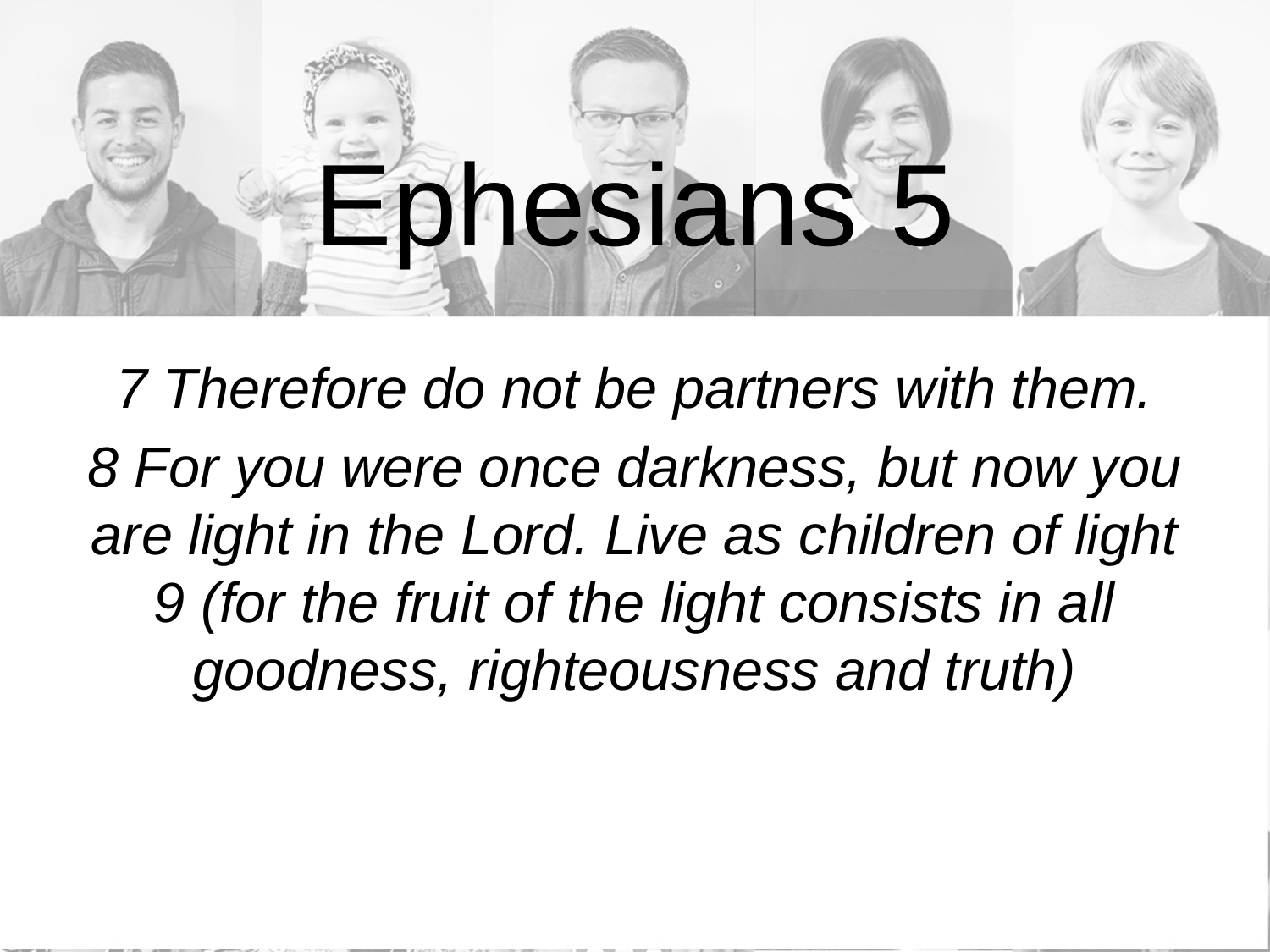

# Ephesians 5
7 Therefore do not be partners with them.
8 For you were once darkness, but now you are light in the Lord. Live as children of light 9 (for the fruit of the light consists in all goodness, righteousness and truth)